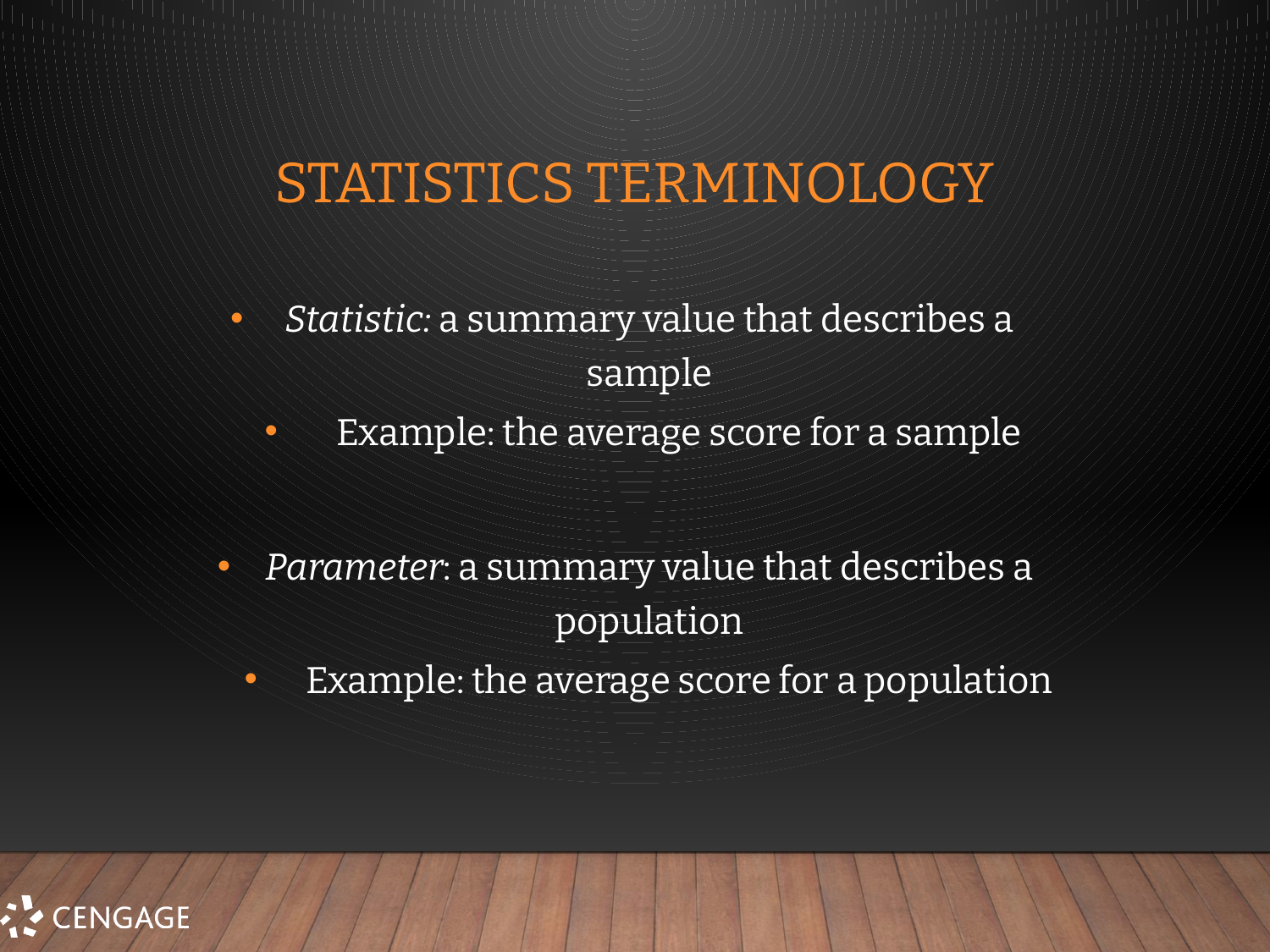

# Statistics Terminology
Statistic: a summary value that describes a sample
Example: the average score for a sample

Parameter: a summary value that describes a population
Example: the average score for a population